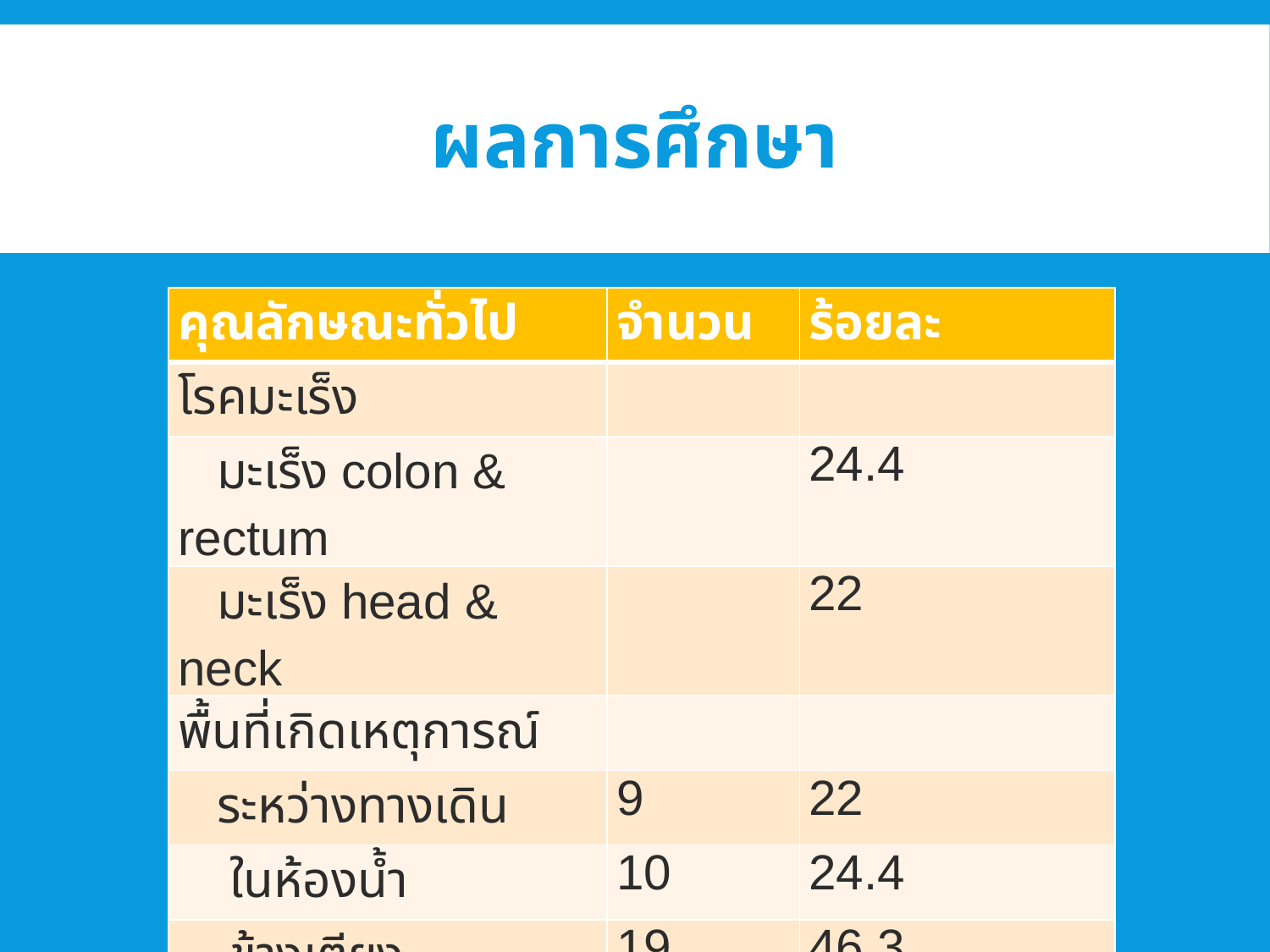

# ผลการศึกษา
| คุณลักษณะทั่วไป | จำนวน | ร้อยละ |
| --- | --- | --- |
| โรคมะเร็ง |  |  |
| มะเร็ง colon & rectum |  | 24.4 |
| มะเร็ง head & neck |  | 22 |
| พื้นที่เกิดเหตุการณ์ |  |  |
| ระหว่างทางเดิน | 9 | 22 |
| ในห้องน้ำ | 10 | 24.4 |
| ข้างเตียง | 19 | 46.3 |
| ไม่ได้ระบุ | 2 | 4.9 |
| อื่นๆ | 1 | 2.4 |